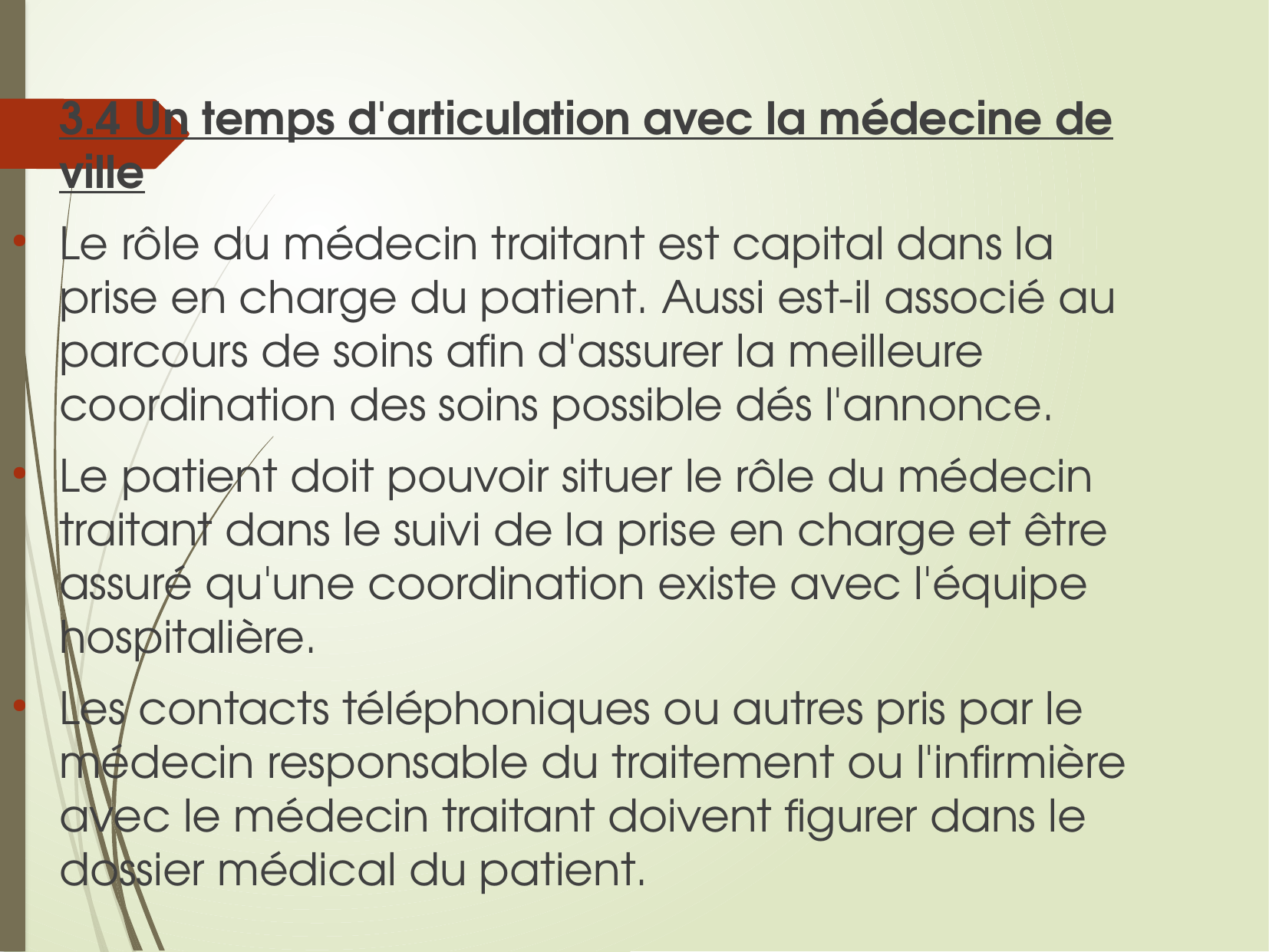

3.4 Un temps d'articulation avec la médecine de ville
Le rôle du médecin traitant est capital dans la prise en charge du patient. Aussi est-il associé au parcours de soins afin d'assurer la meilleure coordination des soins possible dés l'annonce.
Le patient doit pouvoir situer le rôle du médecin traitant dans le suivi de la prise en charge et être assuré qu'une coordination existe avec l'équipe hospitalière.
Les contacts téléphoniques ou autres pris par le médecin responsable du traitement ou l'infirmière avec le médecin traitant doivent figurer dans le dossier médical du patient.